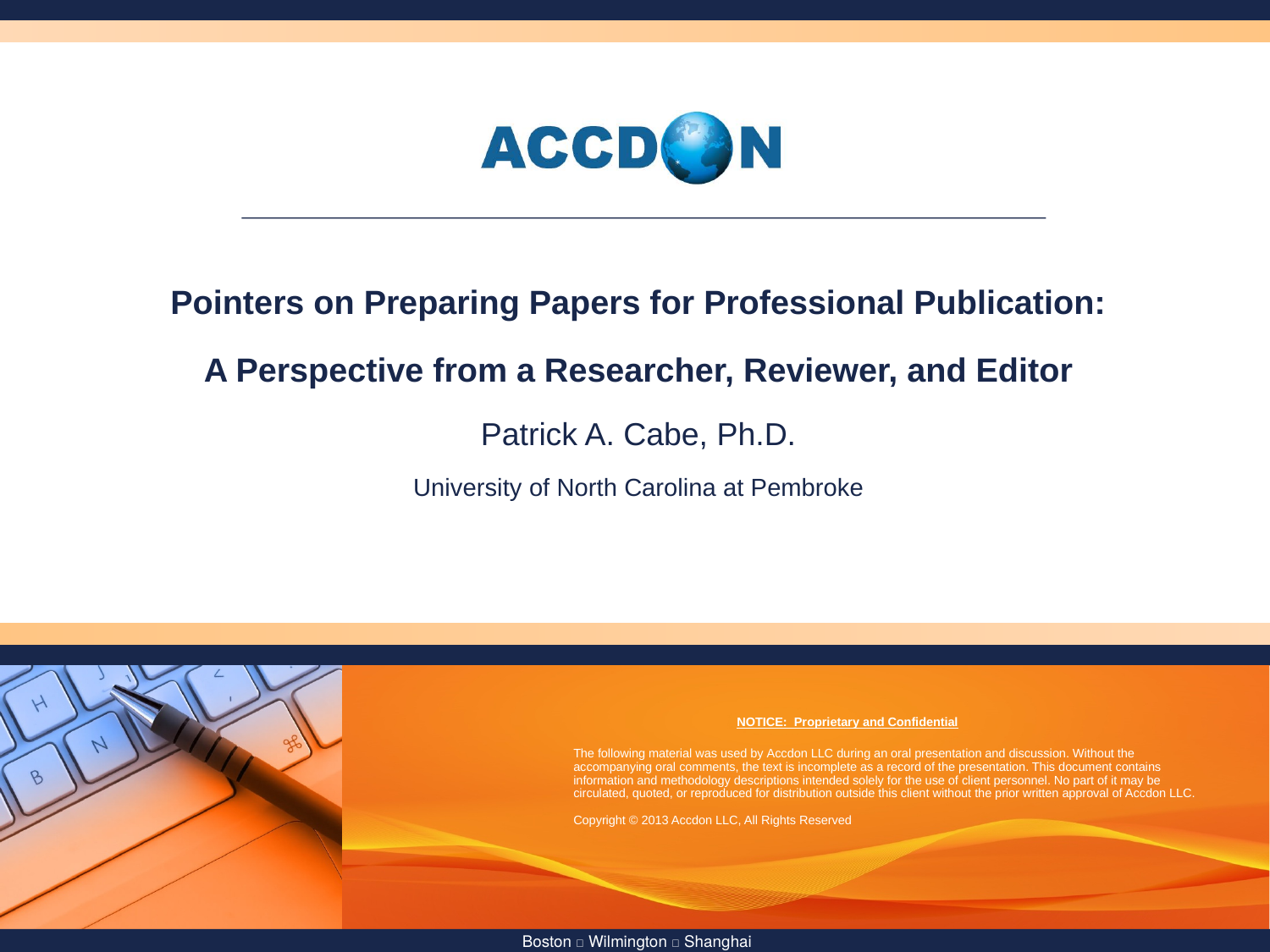

Pointers on Preparing Papers for Professional Publication:
A Perspective from a Researcher, Reviewer, and Editor
Patrick A. Cabe, Ph.D.
University of North Carolina at Pembroke